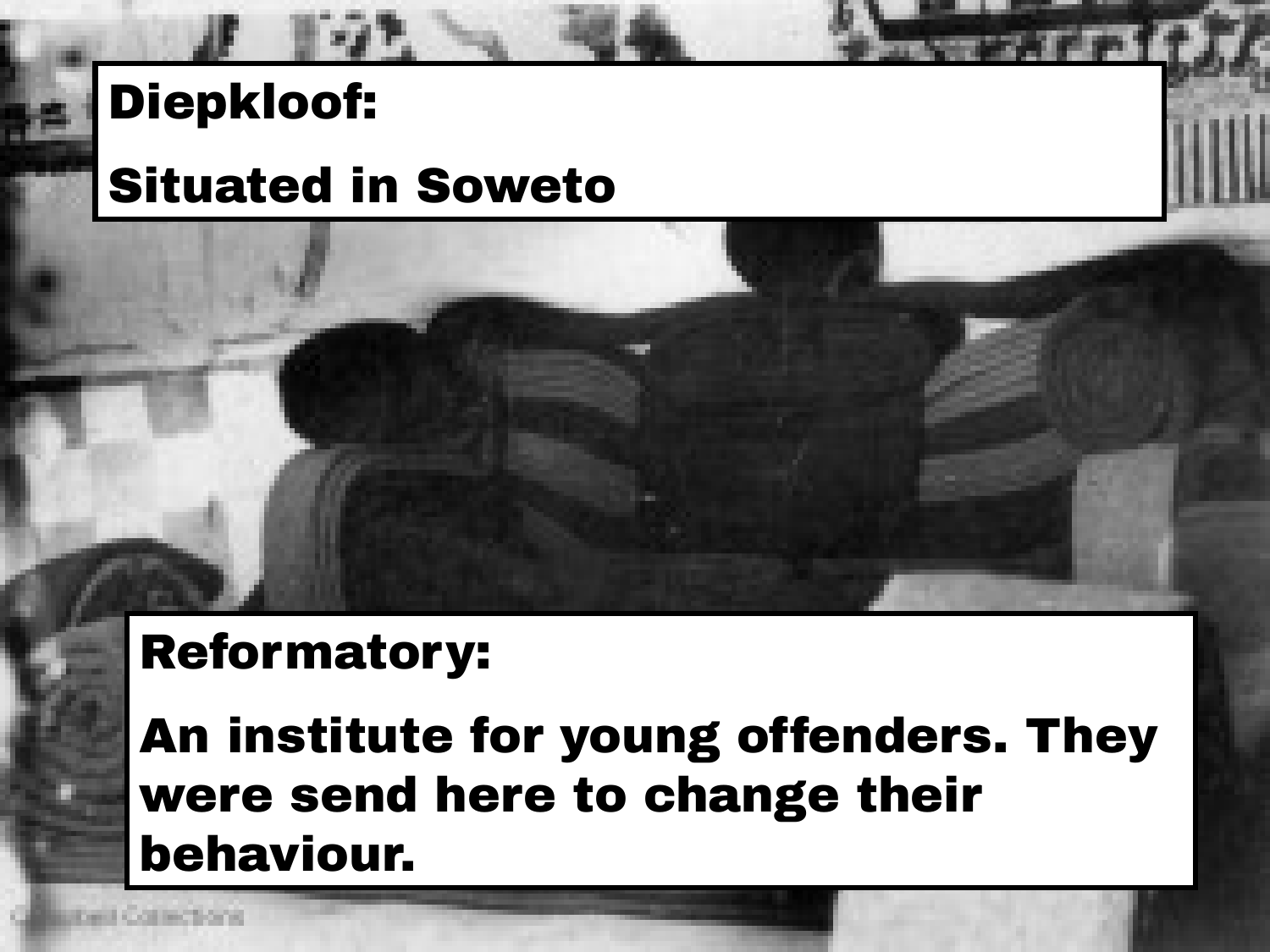

Diepkloof:
Situated in Soweto
Reformatory:
An institute for young offenders. They were send here to change their behaviour.